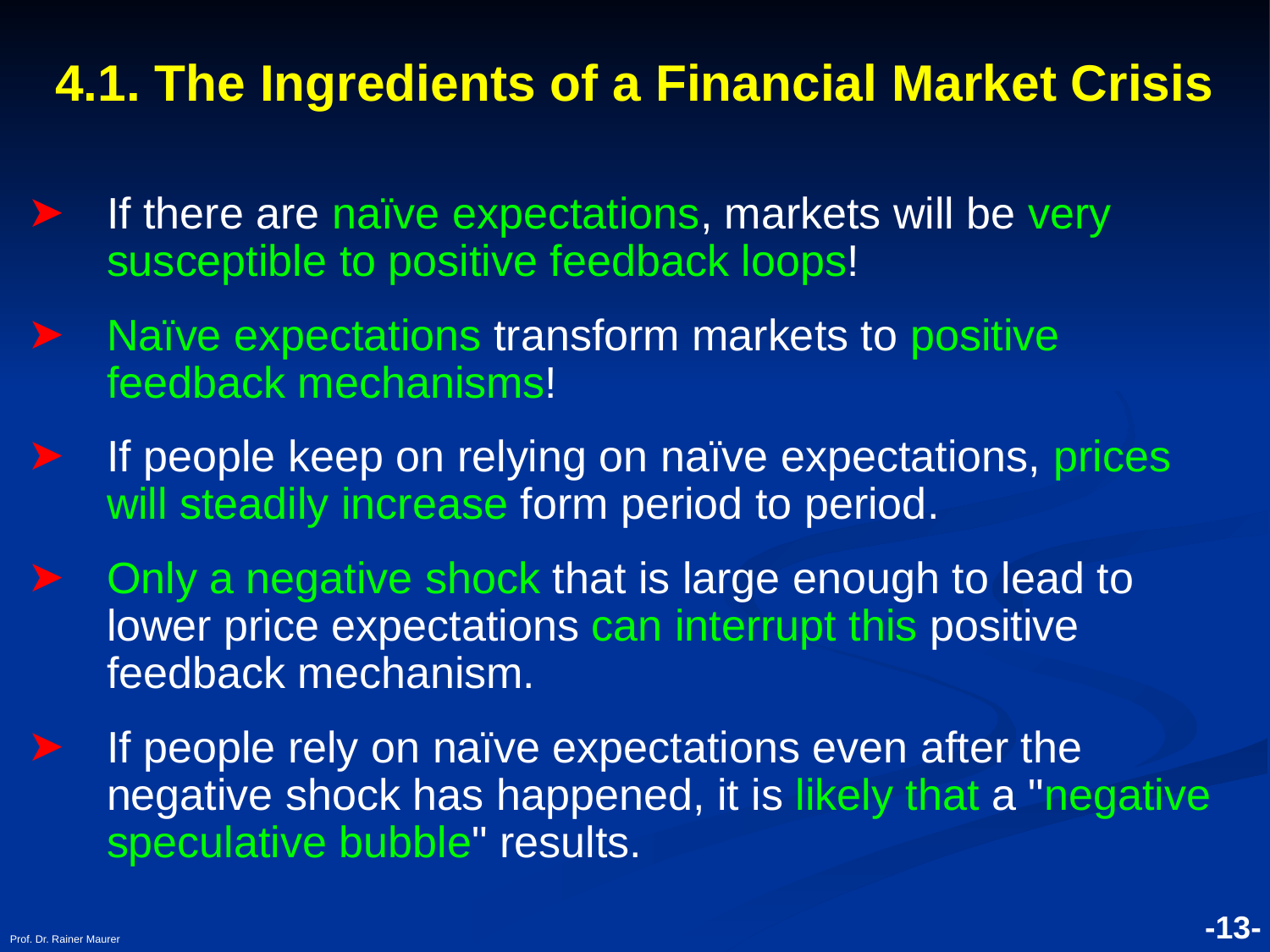

# 4.1. The Ingredients of a Financial Market Crisis
If there are naïve expectations, markets will be very susceptible to positive feedback loops!
Naïve expectations transform markets to positive feedback mechanisms!
If people keep on relying on naïve expectations, prices will steadily increase form period to period.
Only a negative shock that is large enough to lead to lower price expectations can interrupt this positive feedback mechanism.
If people rely on naïve expectations even after the negative shock has happened, it is likely that a "negative speculative bubble" results.

Prof. Dr. Rainer Maurer
-13-